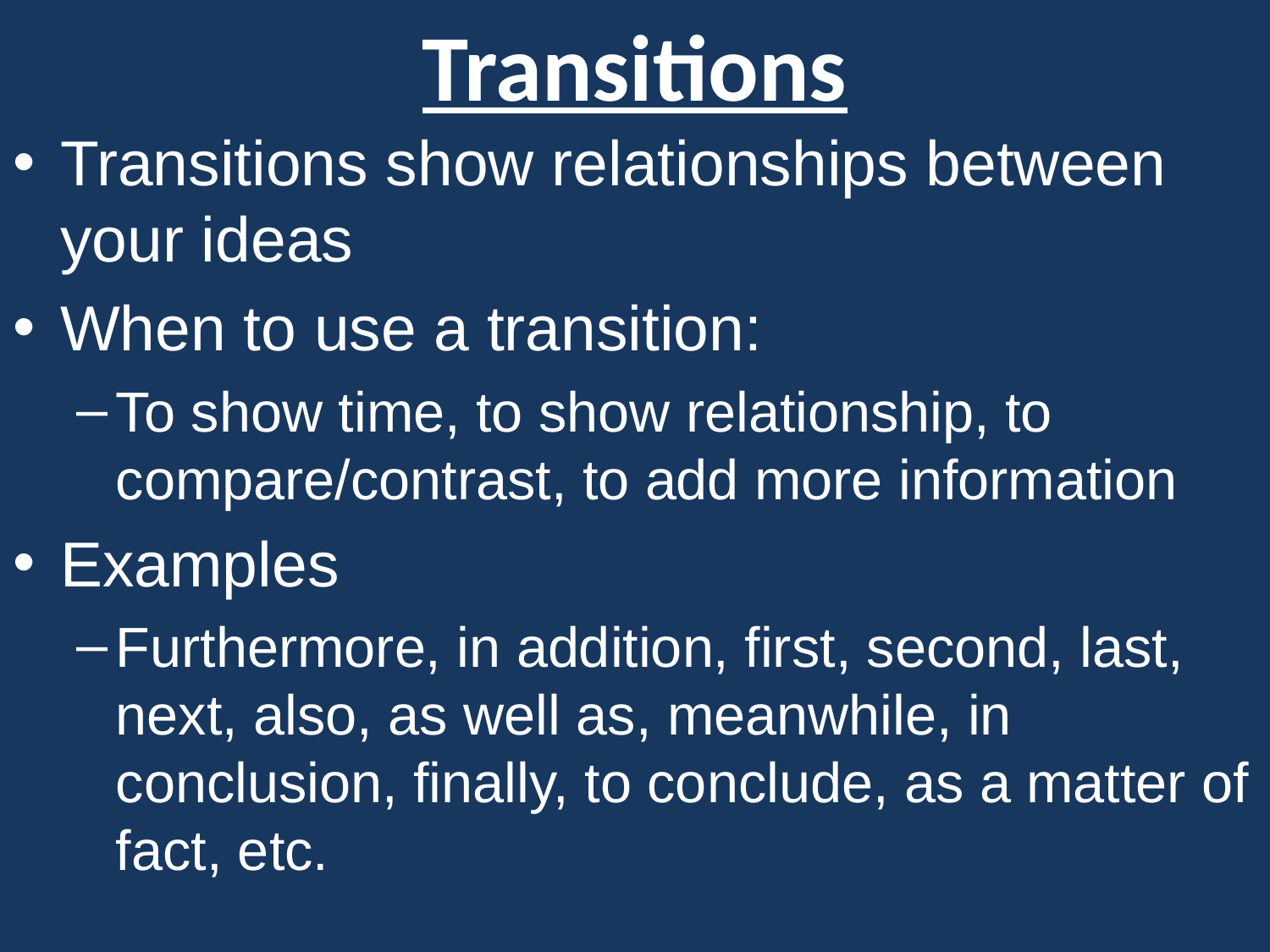

# Transitions
Transitions show relationships between your ideas
When to use a transition:
To show time, to show relationship, to compare/contrast, to add more information
Examples
Furthermore, in addition, first, second, last, next, also, as well as, meanwhile, in conclusion, finally, to conclude, as a matter of fact, etc.